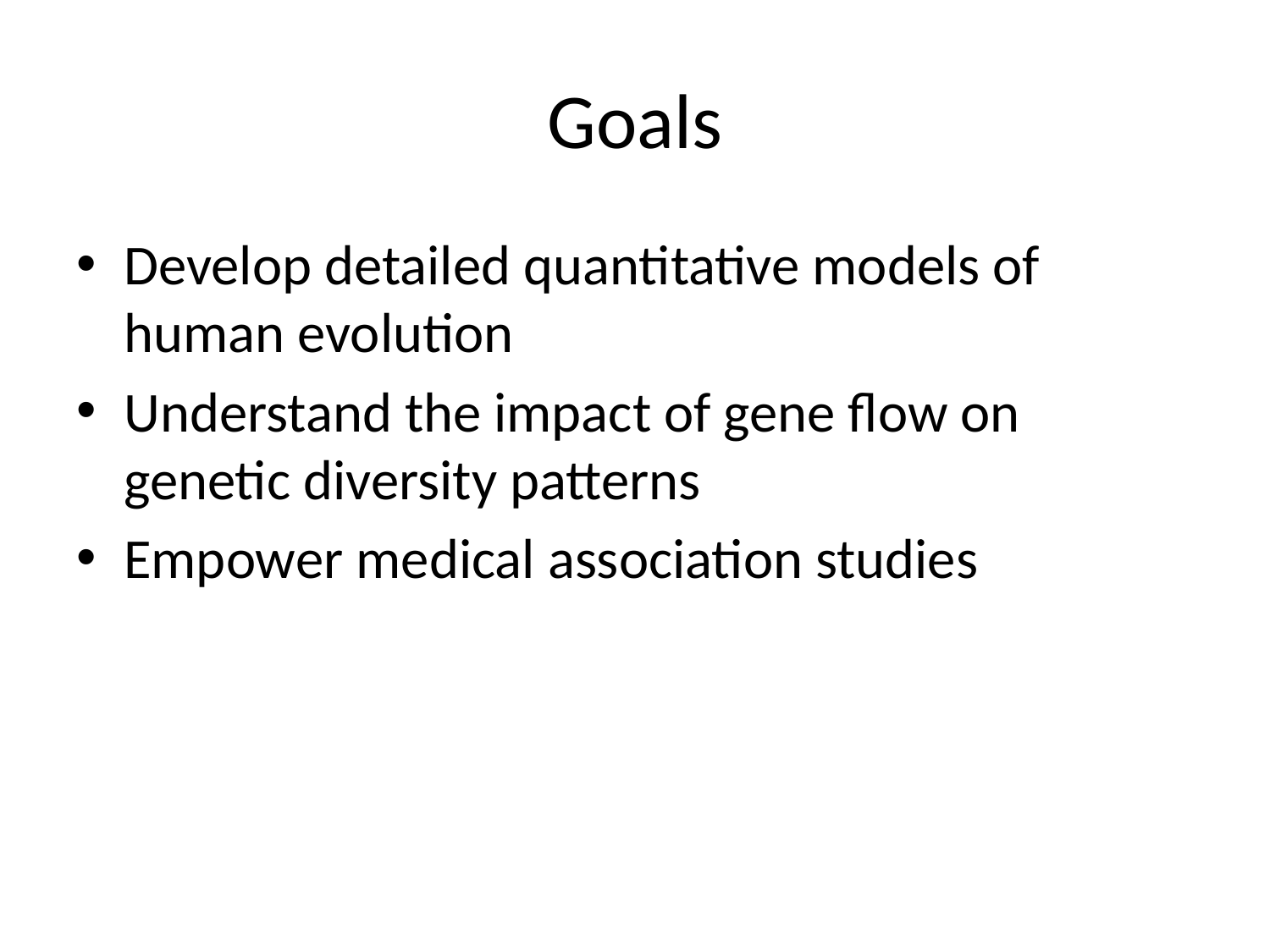

# Goals
Develop detailed quantitative models of human evolution
Understand the impact of gene flow on genetic diversity patterns
Empower medical association studies